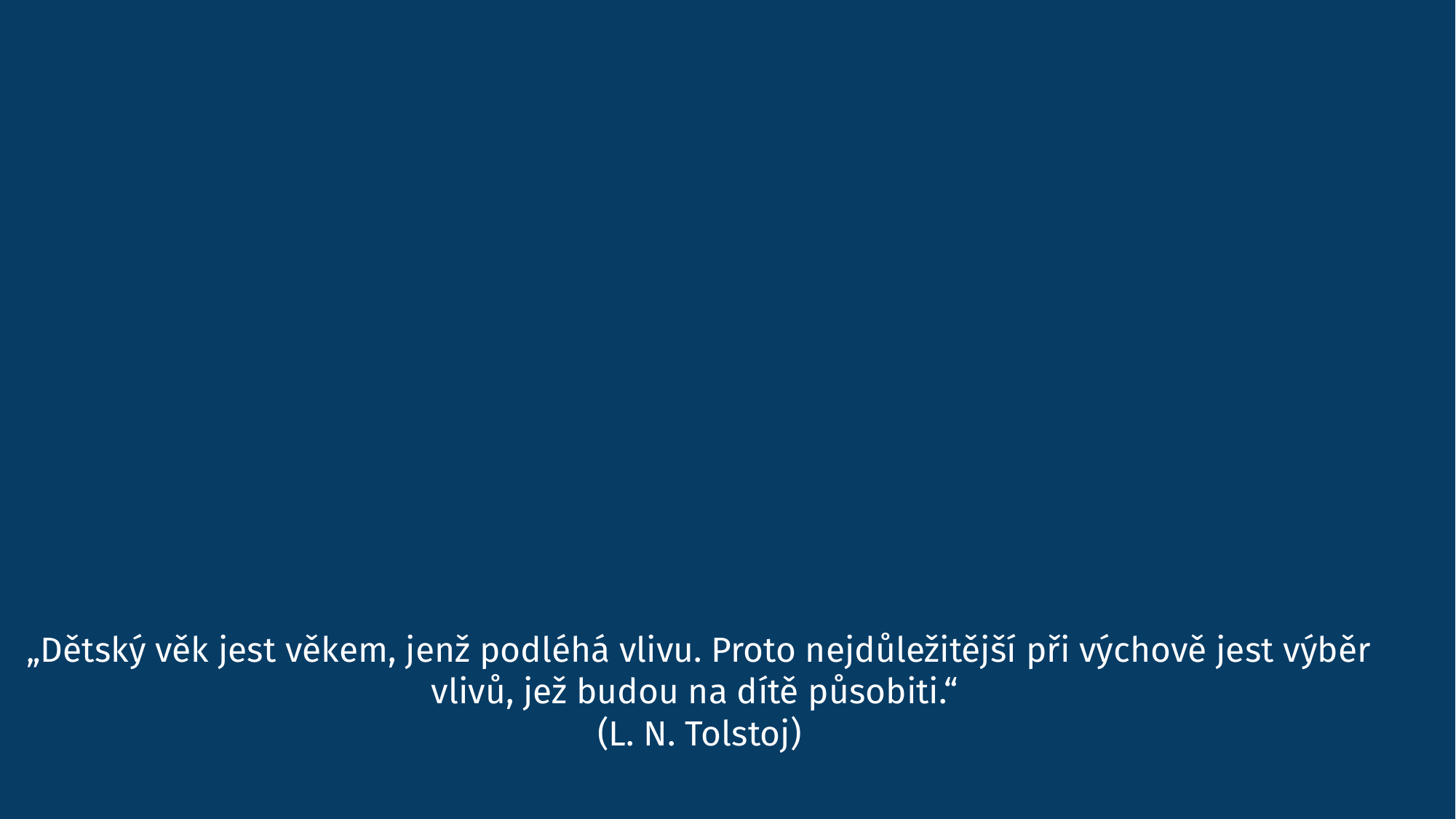

#

„Dětský věk jest věkem, jenž podléhá vlivu. Proto nejdůležitější při výchově jest výběr vlivů, jež budou na dítě působiti.“
(L. N. Tolstoj)